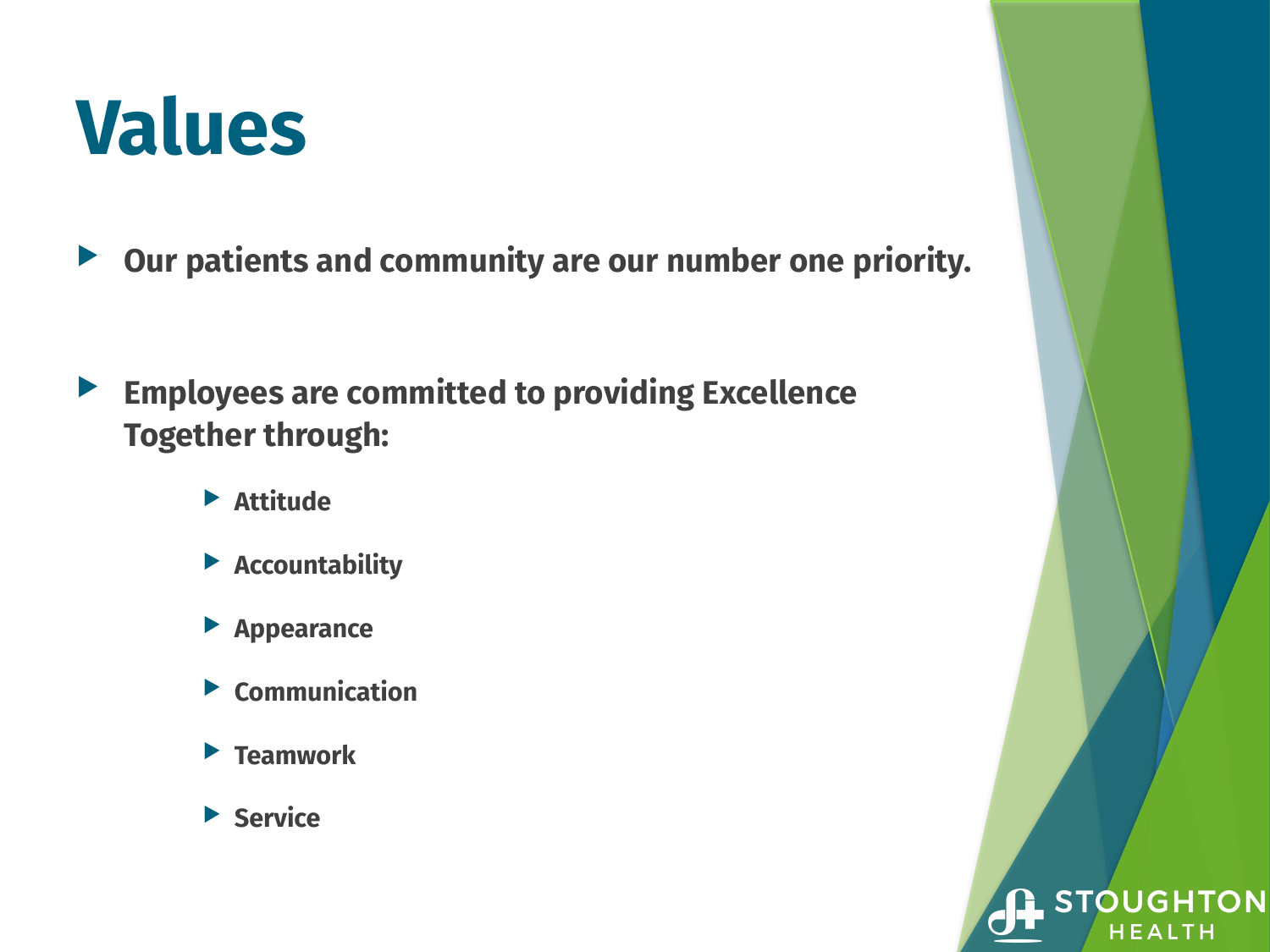

Values

Our patients and community are our number one priority.

Employees are committed to providing Excellence Together through:
Attitude
Accountability
Appearance
Communication
Teamwork
Service